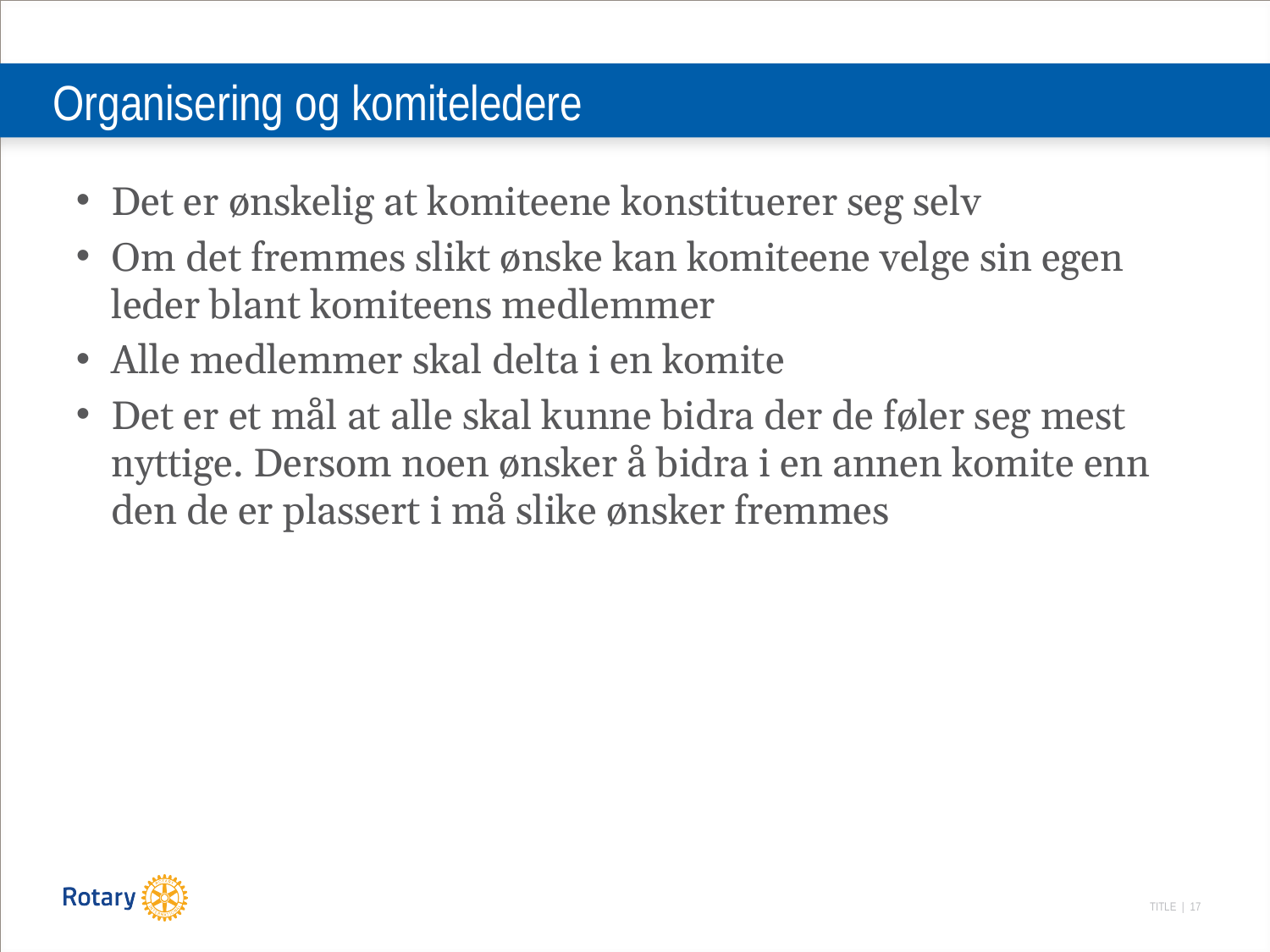

# Organisering og komiteledere
Det er ønskelig at komiteene konstituerer seg selv
Om det fremmes slikt ønske kan komiteene velge sin egen leder blant komiteens medlemmer
Alle medlemmer skal delta i en komite
Det er et mål at alle skal kunne bidra der de føler seg mest nyttige. Dersom noen ønsker å bidra i en annen komite enn den de er plassert i må slike ønsker fremmes